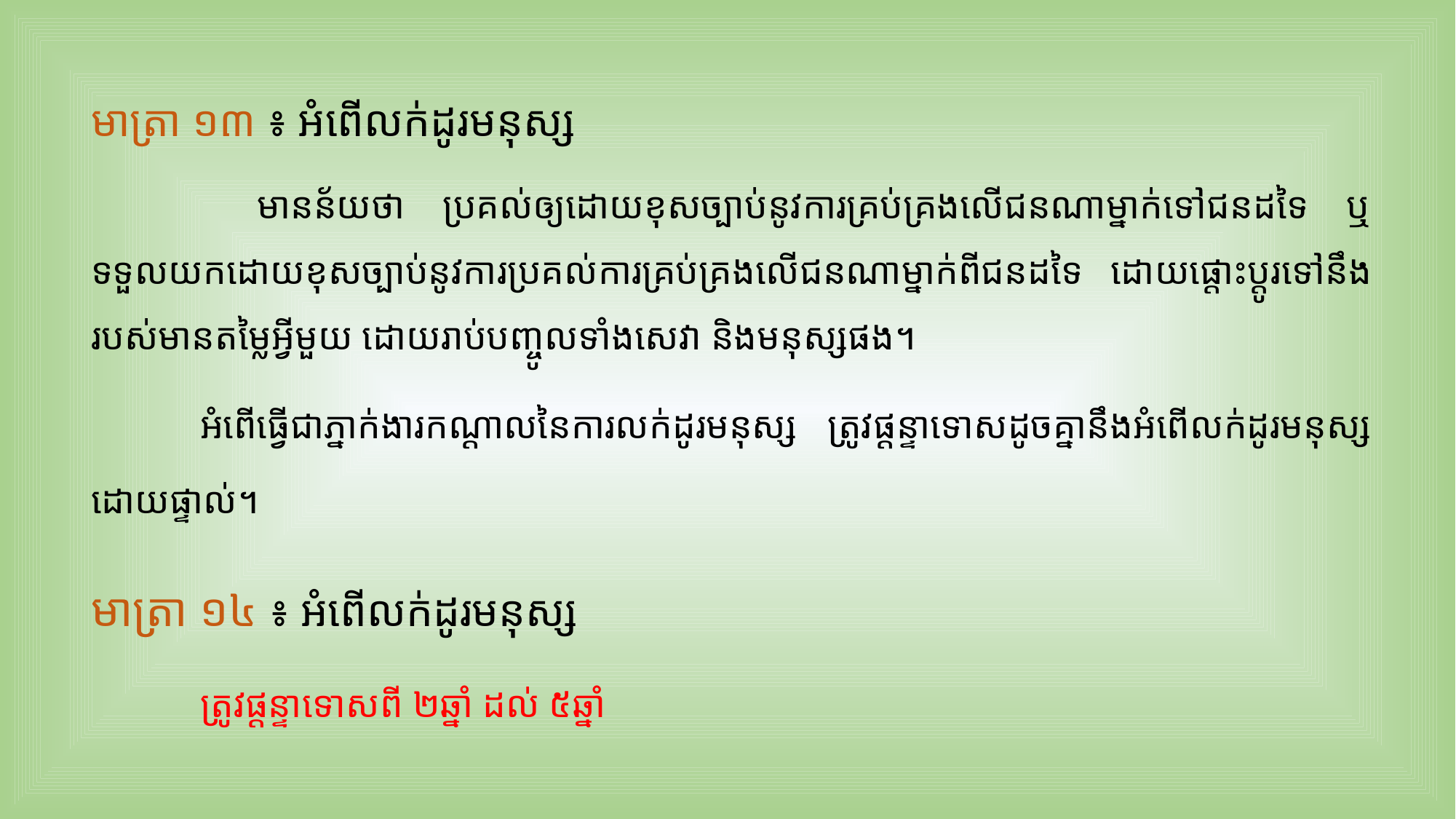

មាត្រា ១៣ ៖ អំពើលក់ដូរមនុស្ស
  	មានន័យថា ប្រគល់ឲ្យដោយខុសច្បាប់នូវការគ្រប់គ្រងលើជនណាម្នាក់ទៅជនដទៃ ឬទទួលយកដោយខុសច្បាប់នូវការប្រគល់ការគ្រប់គ្រងលើជនណាម្នាក់ពីជនដទៃ ដោយផ្តោះប្តូរទៅនឹងរបស់មានតម្លៃអ្វីមួយ ដោយរាប់បញ្ចូលទាំងសេវា និងមនុស្សផង។
	អំពើធ្វើជាភ្នាក់ងារកណ្ដាលនៃការលក់ដូរមនុស្ស ត្រូវផ្តន្ទាទោសដូចគ្នានឹងអំពើលក់ដូរមនុស្សដោយផ្ទាល់។

មាត្រា ១៤ ៖ អំពើលក់ដូរមនុស្ស
	ត្រូវផ្តន្ទាទោសពី ២ឆ្នាំ ដល់ ៥ឆ្នាំ